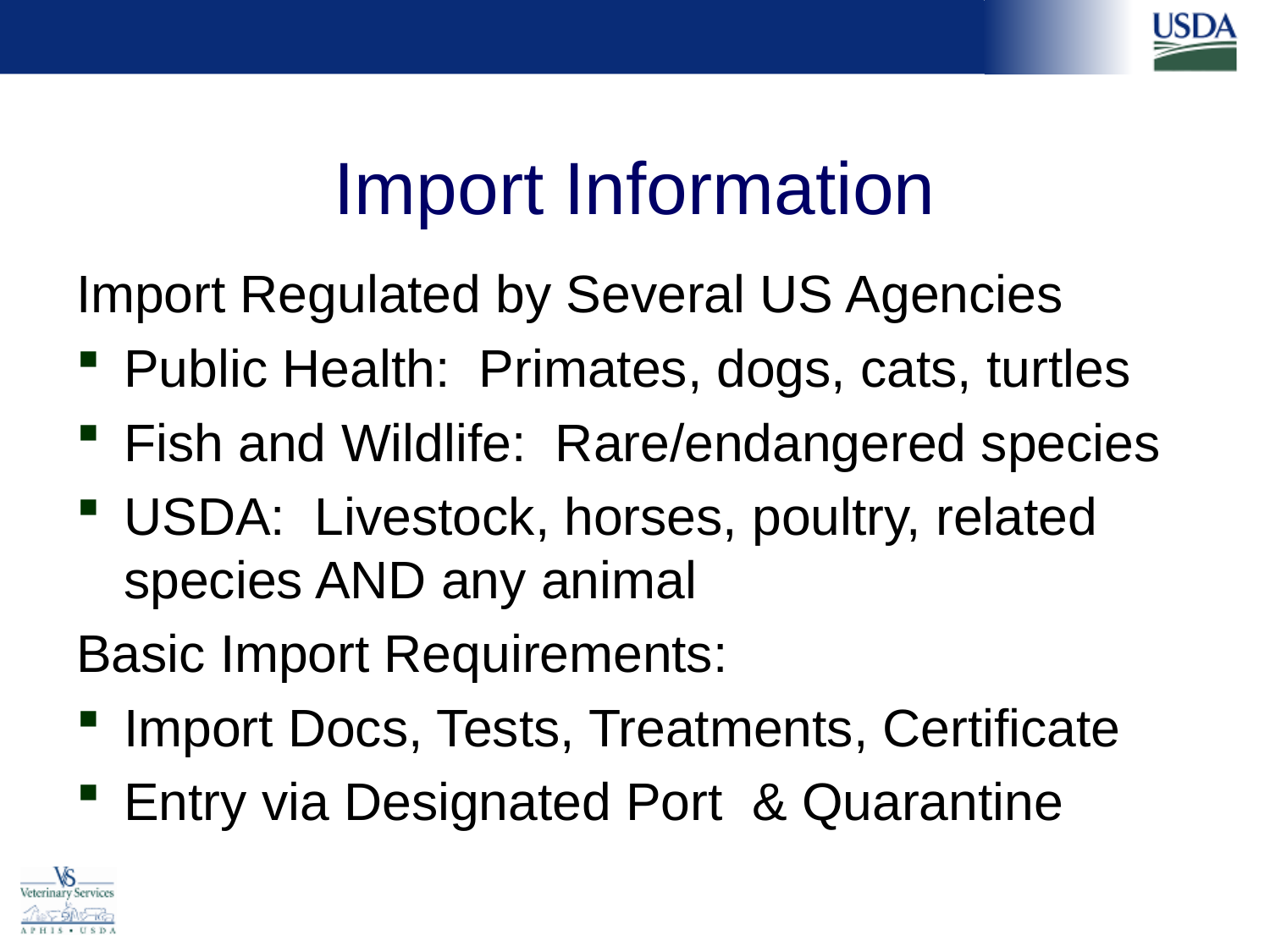

# Import Information
Import Regulated by Several US Agencies
Public Health:  Primates, dogs, cats, turtles
Fish and Wildlife:  Rare/endangered species
USDA:  Livestock, horses, poultry, related species AND any animal
Basic Import Requirements:
Import Docs, Tests, Treatments, Certificate
Entry via Designated Port  & Quarantine